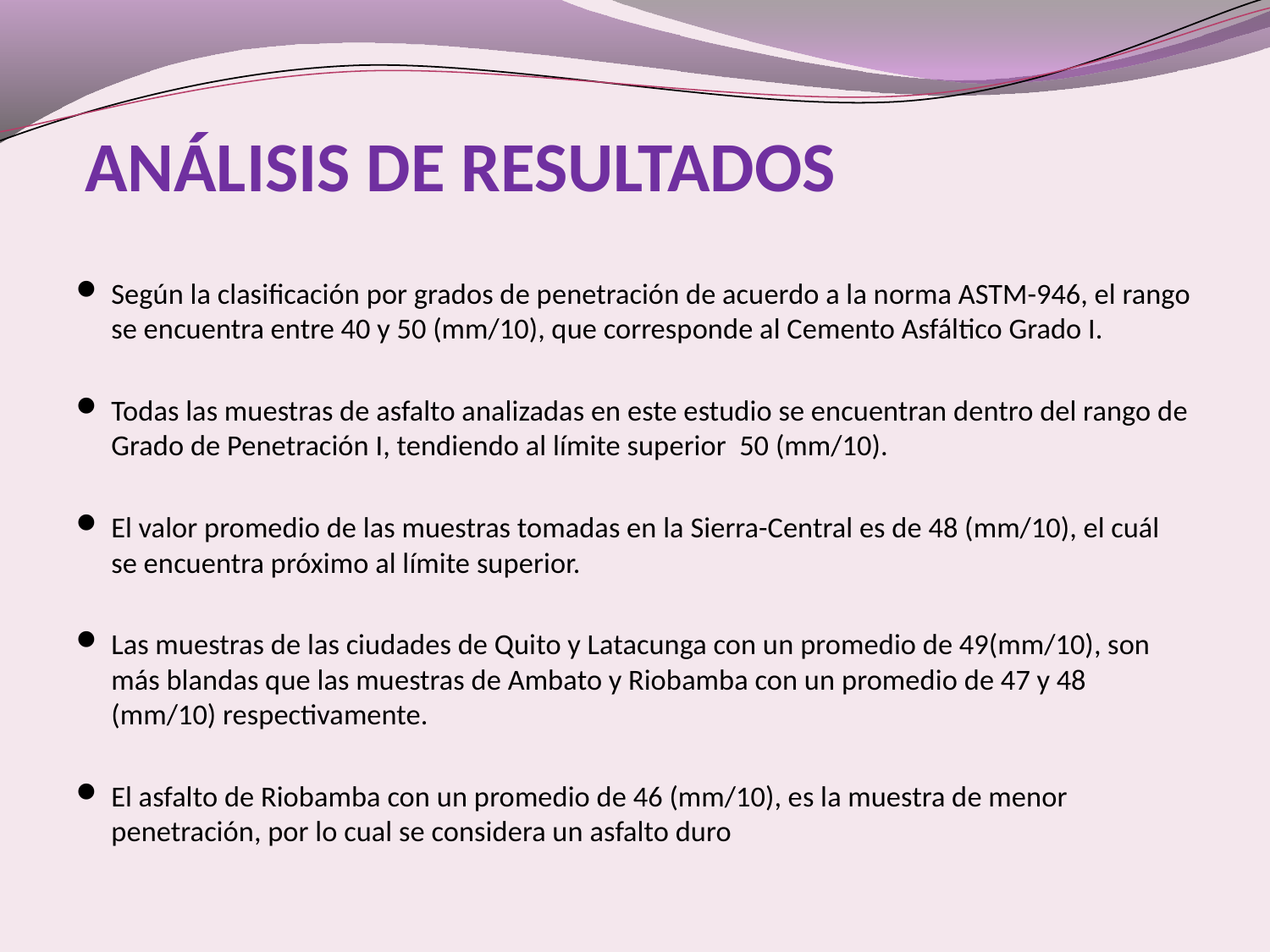

# ANÁLISIS DE RESULTADOS
Según la clasificación por grados de penetración de acuerdo a la norma ASTM-946, el rango se encuentra entre 40 y 50 (mm/10), que corresponde al Cemento Asfáltico Grado I.

Todas las muestras de asfalto analizadas en este estudio se encuentran dentro del rango de Grado de Penetración I, tendiendo al límite superior  50 (mm/10).

El valor promedio de las muestras tomadas en la Sierra-Central es de 48 (mm/10), el cuál se encuentra próximo al límite superior.

Las muestras de las ciudades de Quito y Latacunga con un promedio de 49(mm/10), son más blandas que las muestras de Ambato y Riobamba con un promedio de 47 y 48 (mm/10) respectivamente.

El asfalto de Riobamba con un promedio de 46 (mm/10), es la muestra de menor penetración, por lo cual se considera un asfalto duro